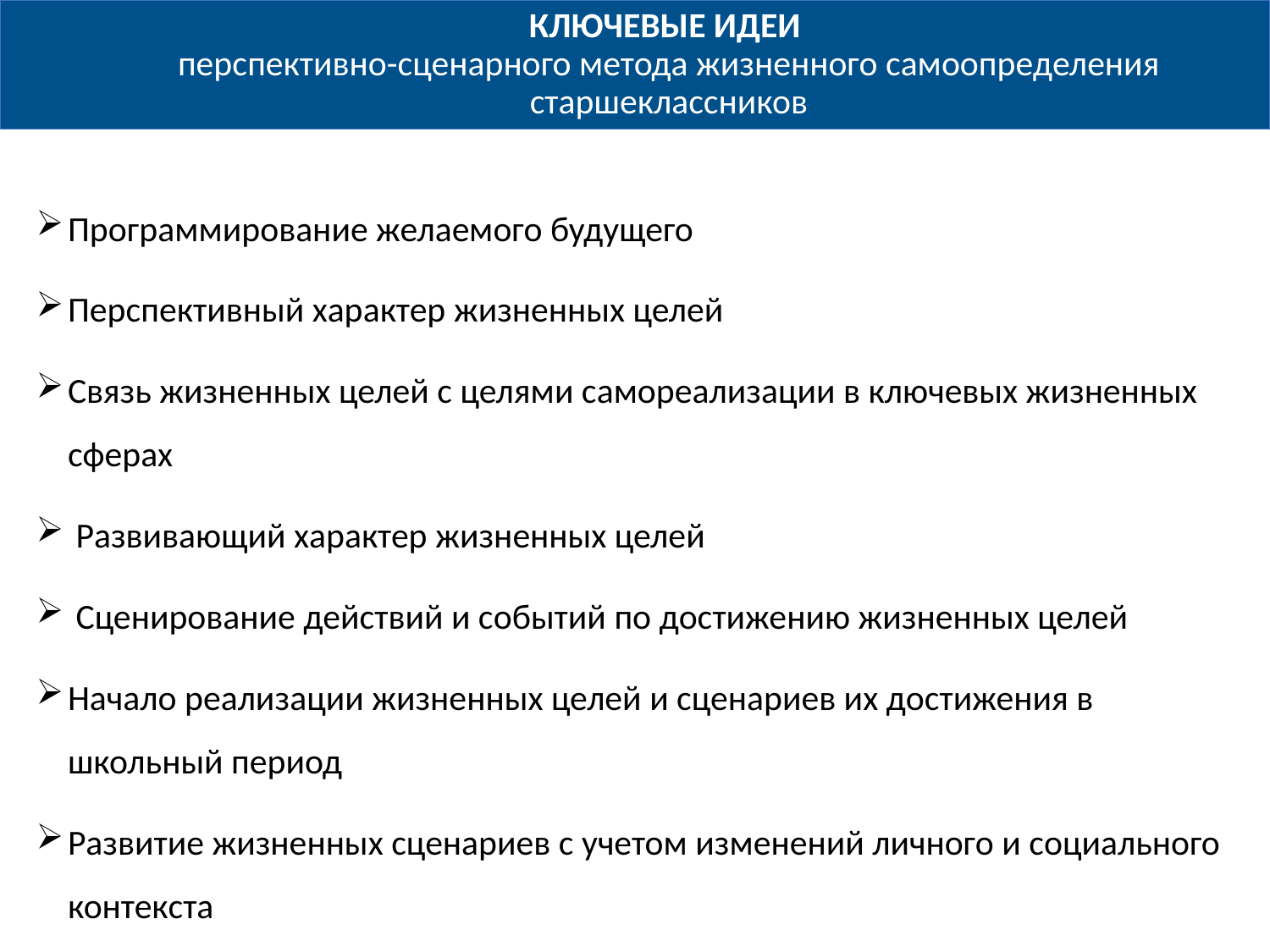

# КЛЮЧЕВЫЕ ИДЕИ перспективно-сценарного метода жизненного самоопределения старшеклассников
Программирование желаемого будущего
Перспективный характер жизненных целей
Связь жизненных целей с целями самореализации в ключевых жизненных сферах
 Развивающий характер жизненных целей
 Сценирование действий и событий по достижению жизненных целей
Начало реализации жизненных целей и сценариев их достижения в школьный период
Развитие жизненных сценариев с учетом изменений личного и социального контекста